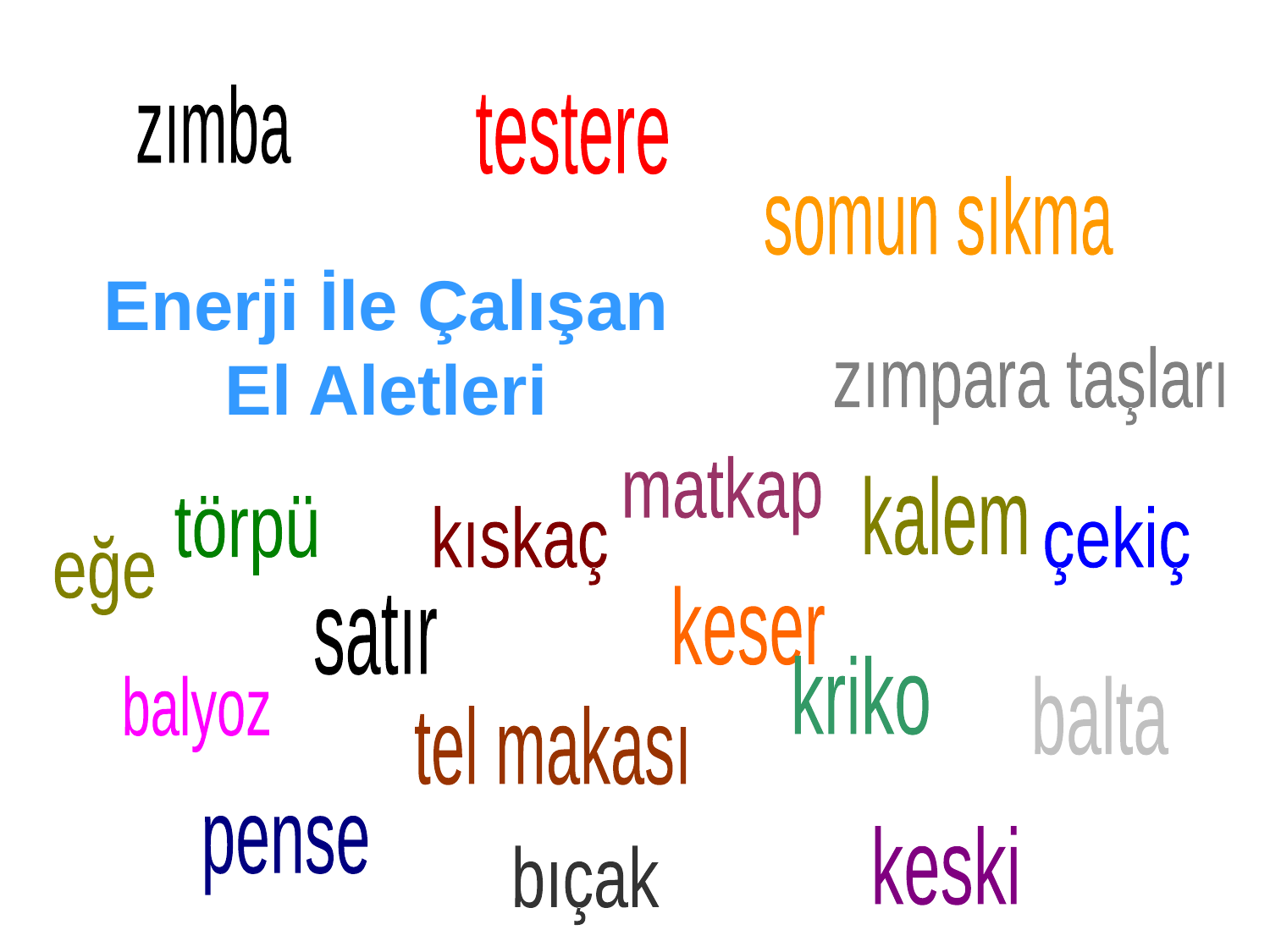

zımba
testere
somun sıkma
# Enerji İle Çalışan El Aletleri
zımpara taşları
matkap
kalem
törpü
kıskaç
çekiç
eğe
keser
satır
kriko
balyoz

balta
tel makası
pense
keski
bıçak